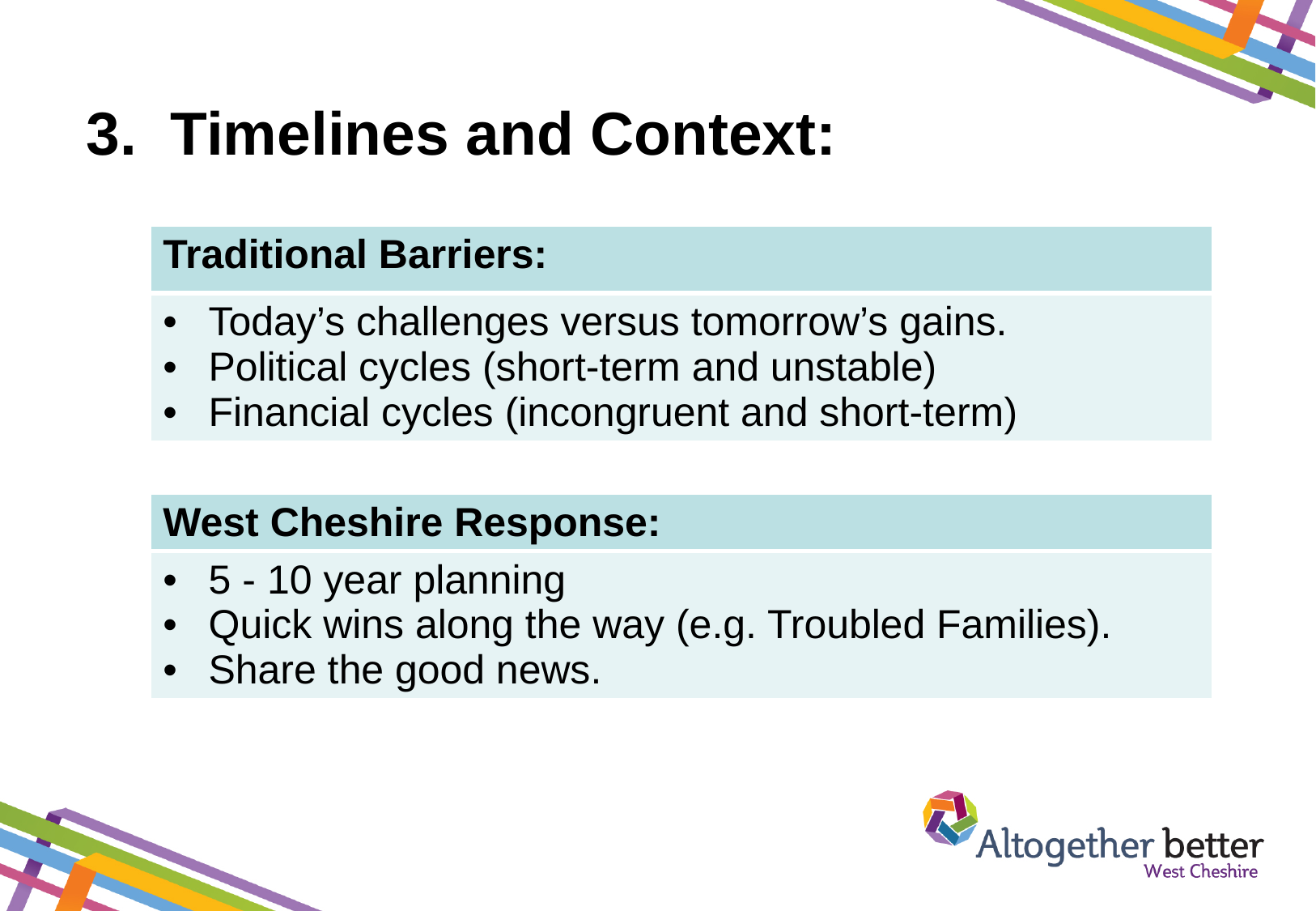

# 3.  Timelines and Context:
| Traditional Barriers: |
| --- |
| Today’s challenges versus tomorrow’s gains. Political cycles (short-term and unstable) Financial cycles (incongruent and short-term) |

| West Cheshire Response: |
| --- |
| 5 - 10 year planning Quick wins along the way (e.g. Troubled Families). Share the good news. |